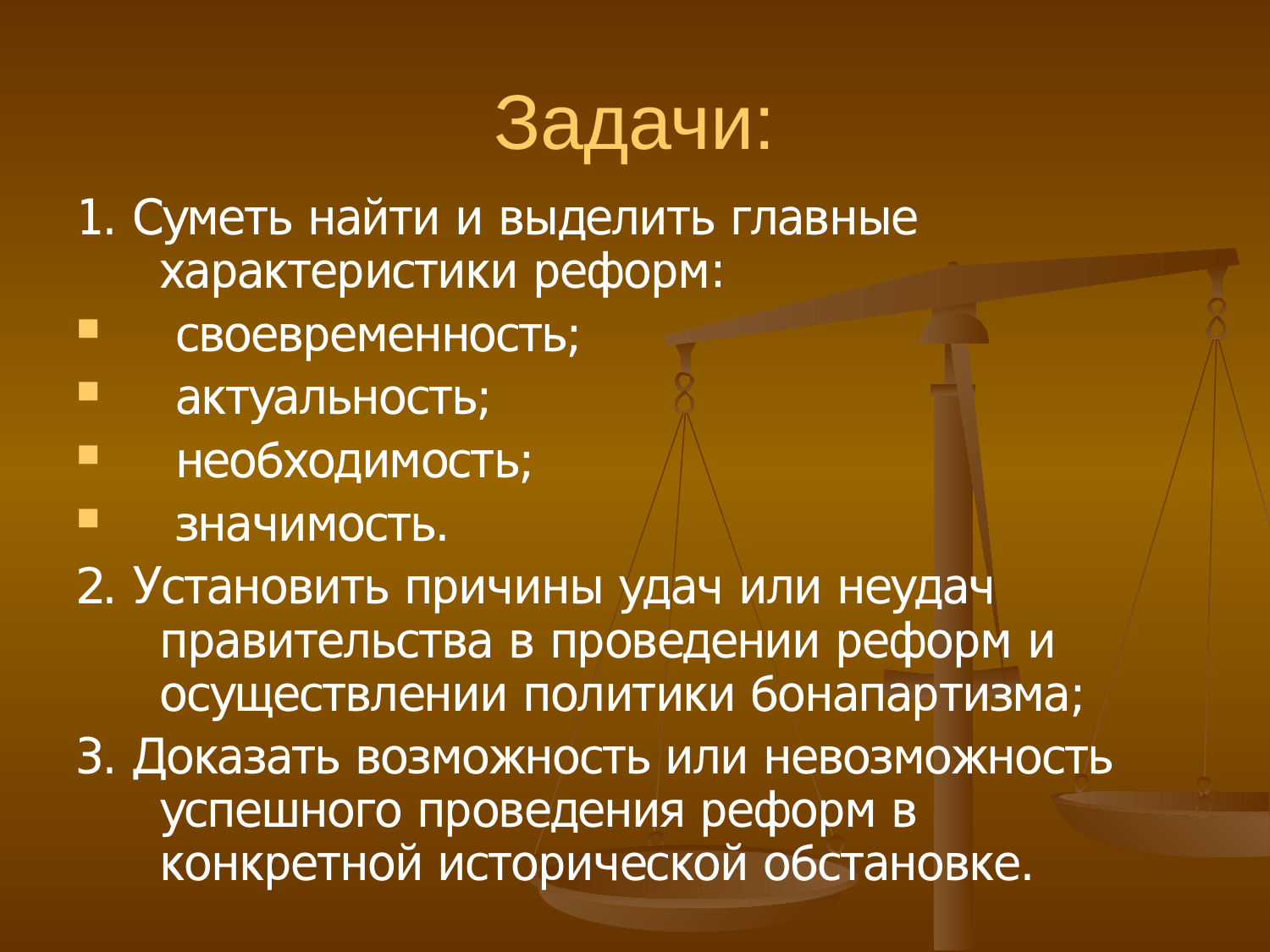

# Задачи:
1. Суметь найти и выделить главные характеристики реформ:
 своевременность;
 актуальность;
 необходимость;
 значимость.
2. Установить причины удач или неудач правительства в проведении реформ и осуществлении политики бонапартизма;
3. Доказать возможность или невозможность успешного проведения реформ в конкретной исторической обстановке.